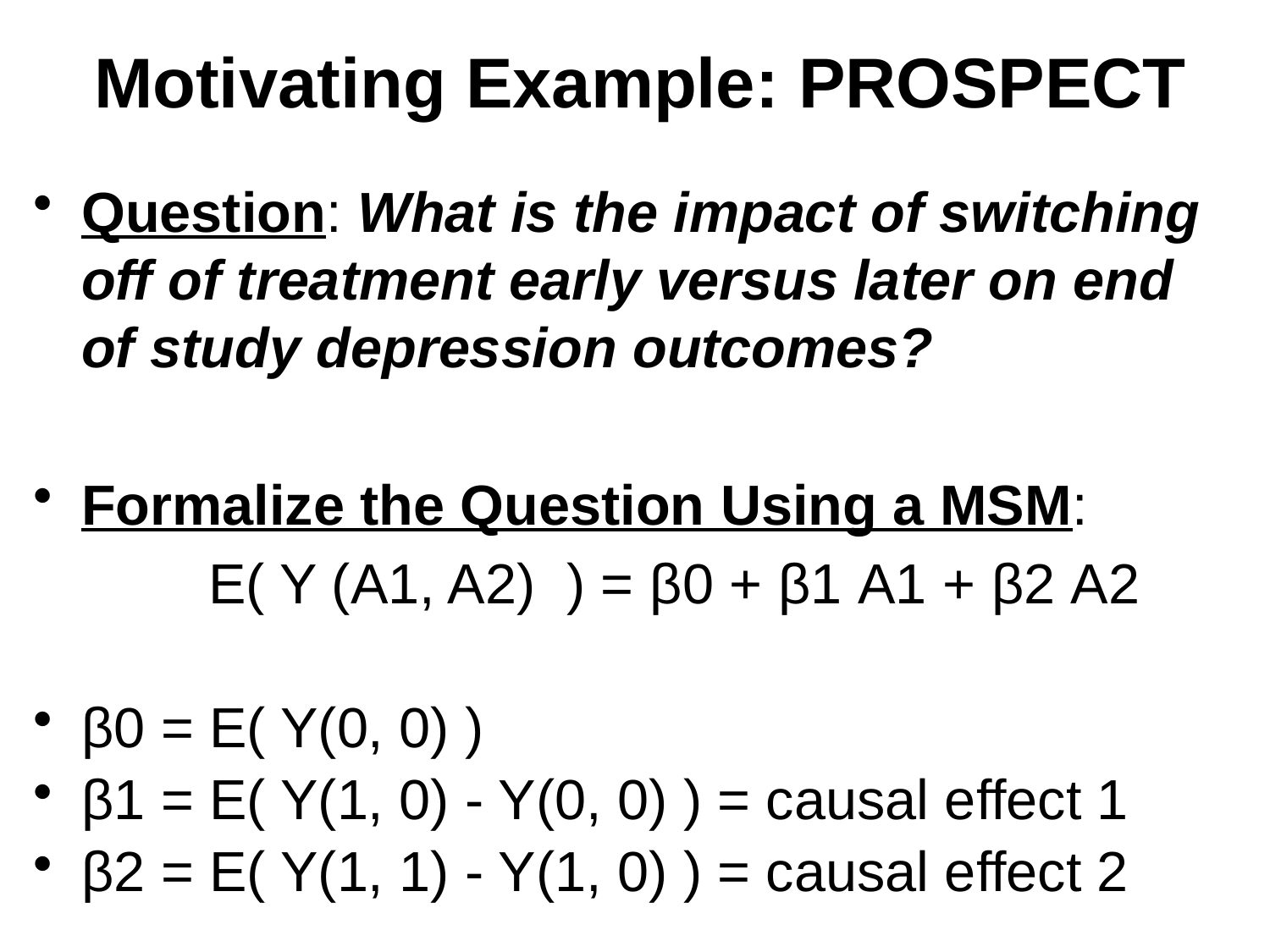

# Motivating Example: PROSPECT
Question: What is the impact of switching off of treatment early versus later on end of study depression outcomes?

Formalize the Question Using a MSM:
		E( Y (A1, A2)  ) = β0 + β1 A1 + β2 A2

β0 = E( Y(0, 0) )
β1 = E( Y(1, 0) - Y(0, 0) ) = causal effect 1
β2 = E( Y(1, 1) - Y(1, 0) ) = causal effect 2